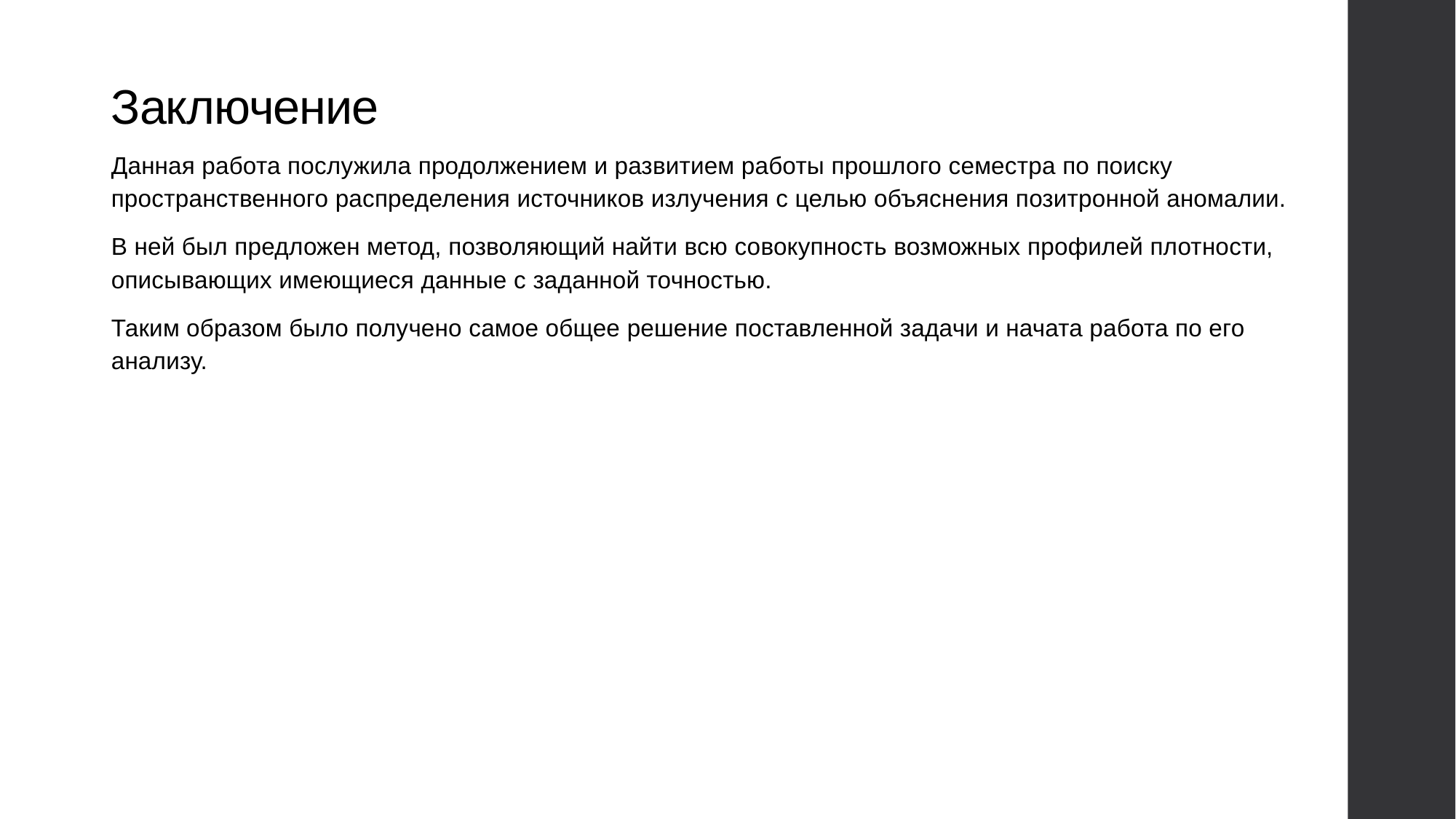

# Заключение
Данная работа послужила продолжением и развитием работы прошлого семестра по поиску пространственного распределения источников излучения с целью объяснения позитронной аномалии.
В ней был предложен метод, позволяющий найти всю совокупность возможных профилей плотности, описывающих имеющиеся данные с заданной точностью.
Таким образом было получено самое общее решение поставленной задачи и начата работа по его анализу.